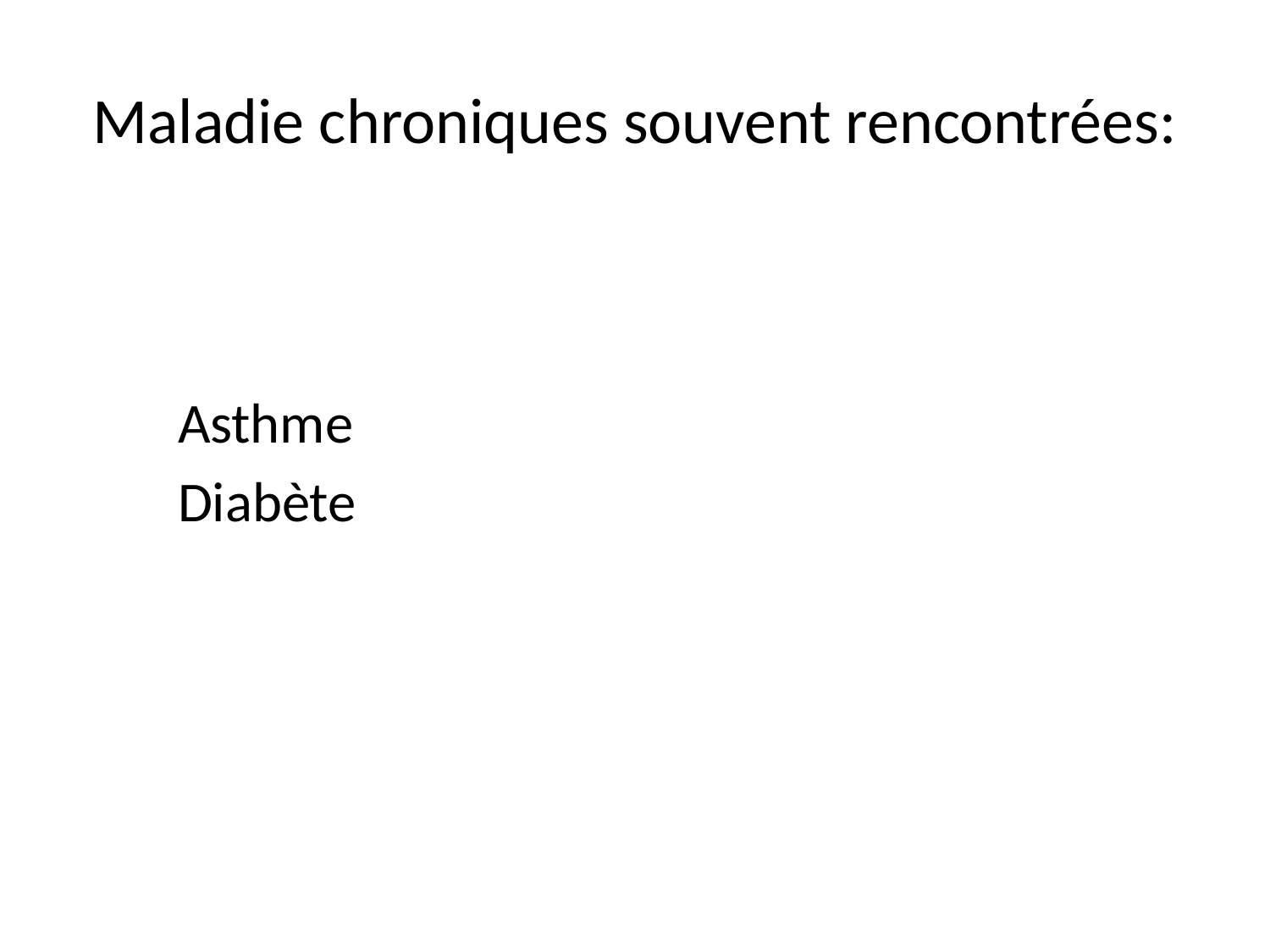

# Maladie chroniques souvent rencontrées:

        Asthme
        Diabète